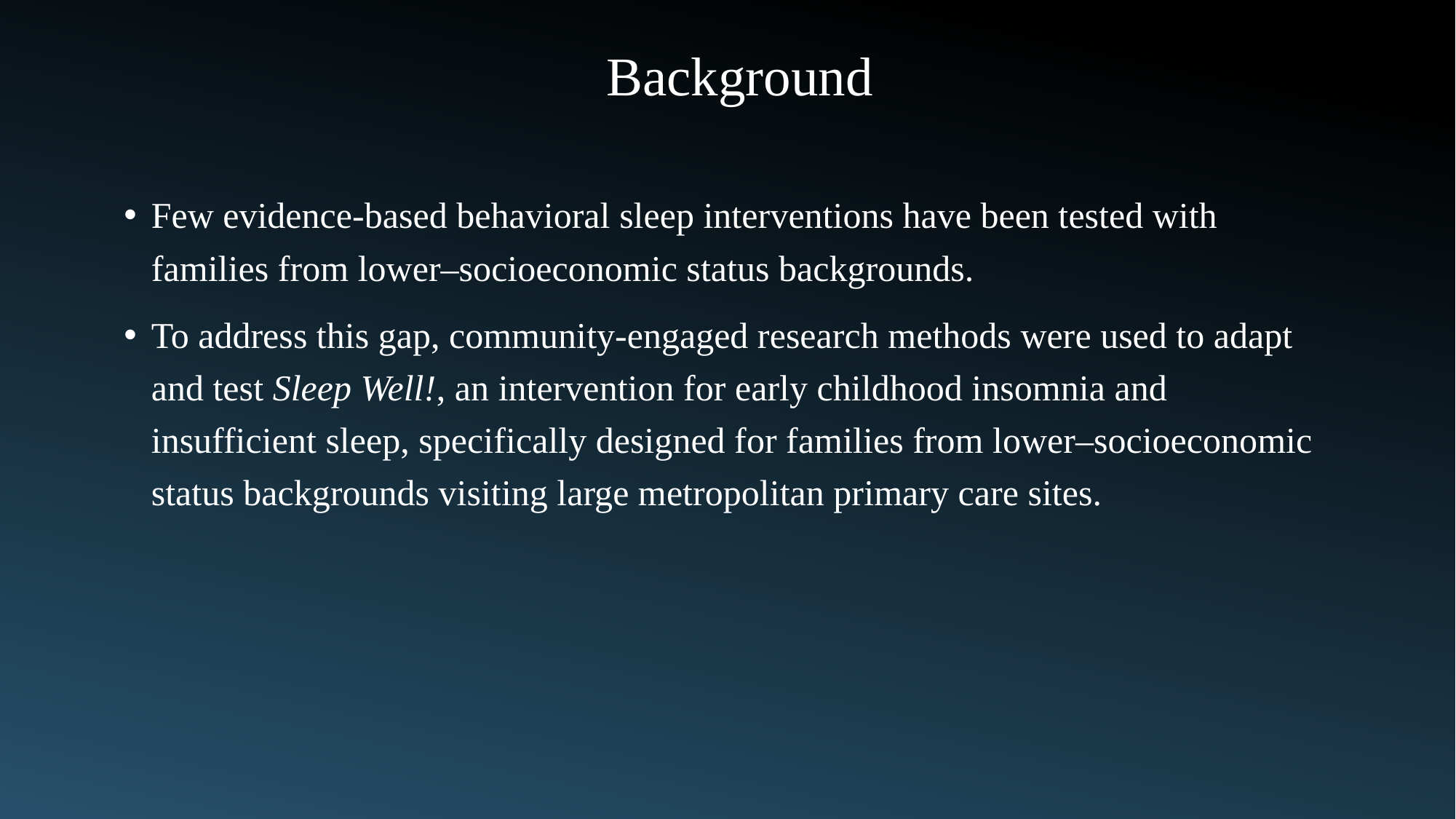

Background
Few evidence-based behavioral sleep interventions have been tested with families from lower–socioeconomic status backgrounds.
To address this gap, community-engaged research methods were used to adapt and test Sleep Well!, an intervention for early childhood insomnia and insufficient sleep, specifically designed for families from lower–socioeconomic status backgrounds visiting large metropolitan primary care sites.